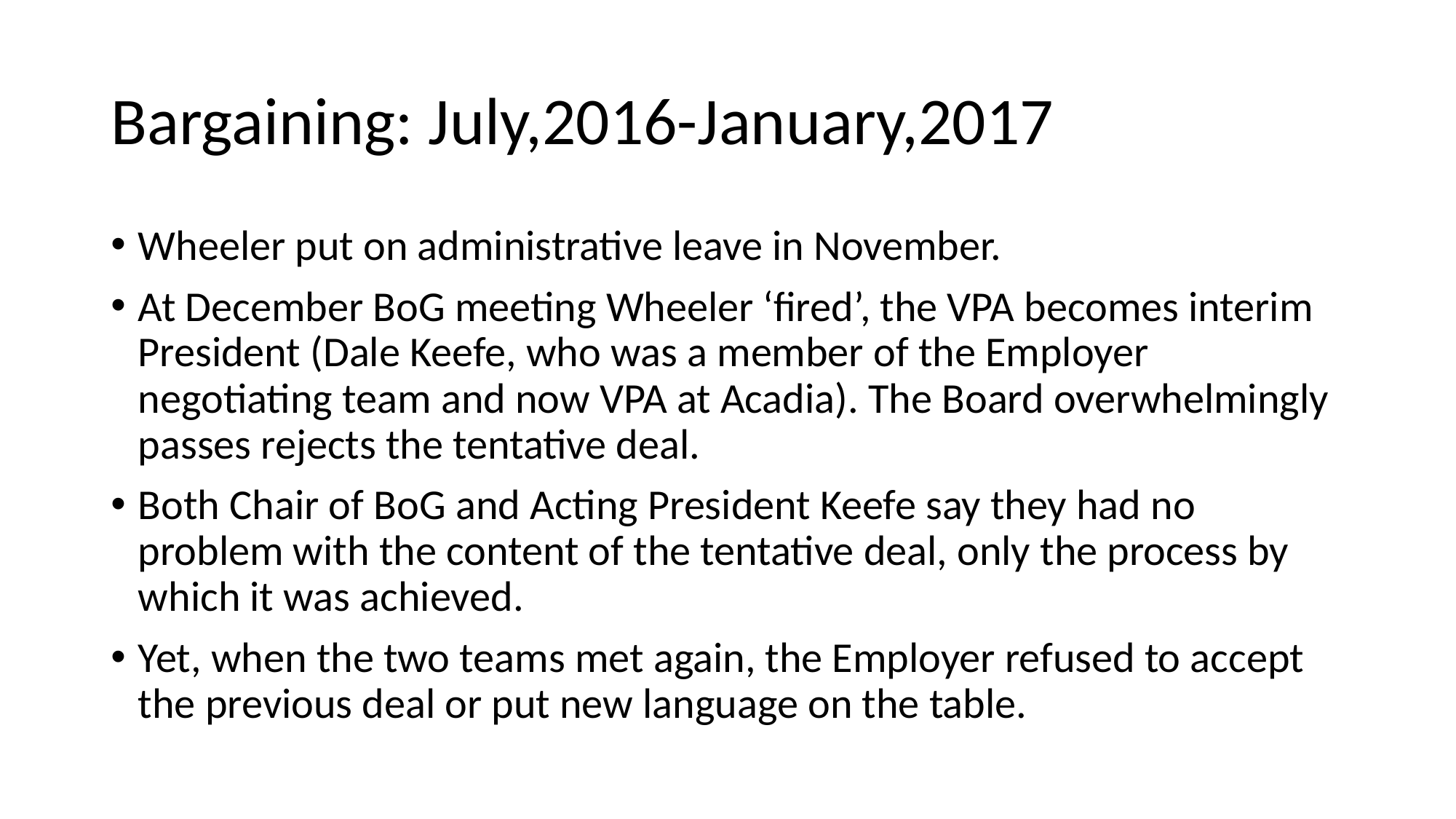

# Bargaining: July,2016-January,2017
Wheeler put on administrative leave in November.
At December BoG meeting Wheeler ‘fired’, the VPA becomes interim President (Dale Keefe, who was a member of the Employer negotiating team and now VPA at Acadia). The Board overwhelmingly passes rejects the tentative deal.
Both Chair of BoG and Acting President Keefe say they had no problem with the content of the tentative deal, only the process by which it was achieved.
Yet, when the two teams met again, the Employer refused to accept the previous deal or put new language on the table.